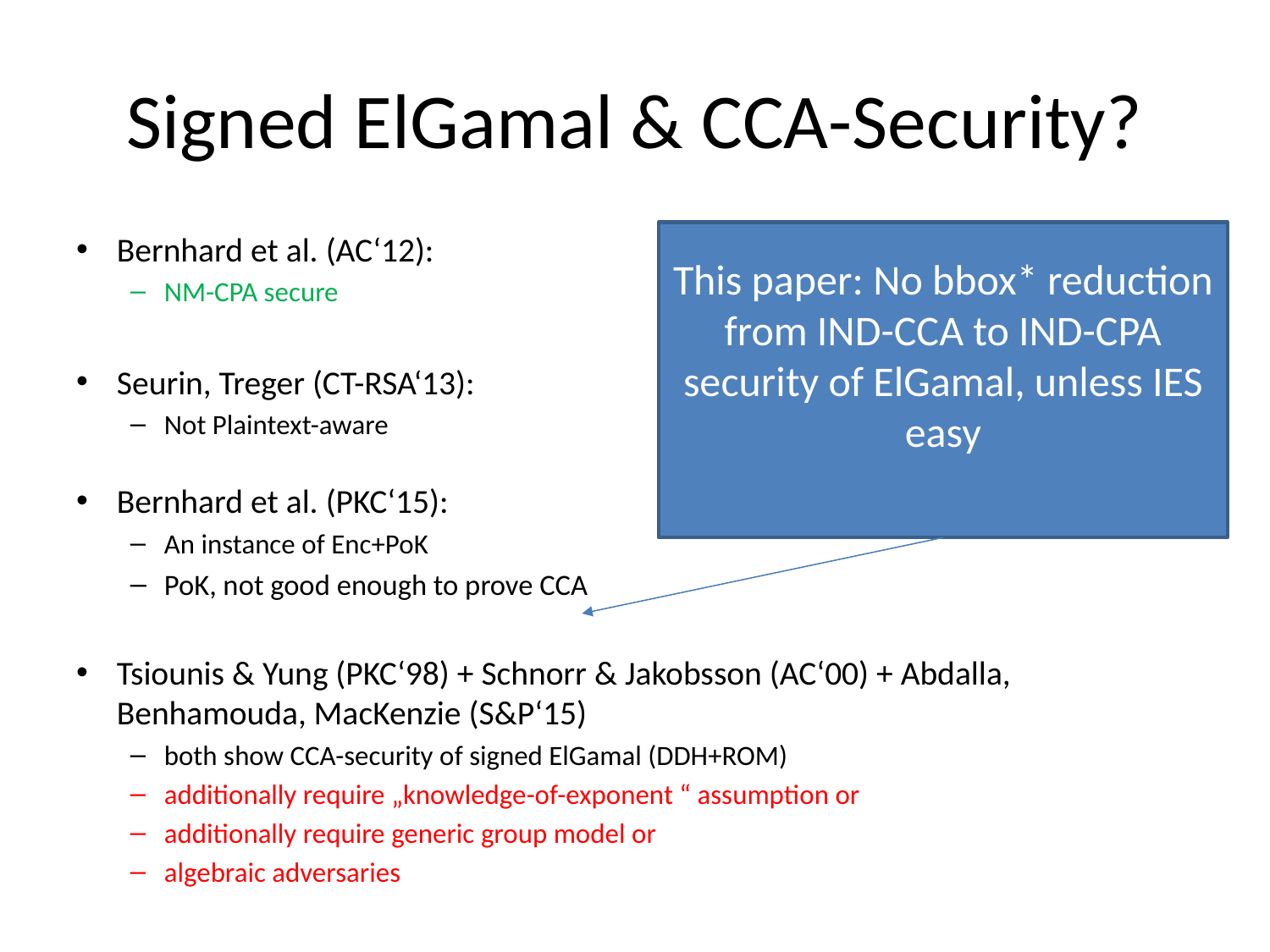

# Signed ElGamal & CCA-Security?
Bernhard et al. (AC‘12):
NM-CPA secure

Seurin, Treger (CT-RSA‘13):
Not Plaintext-aware
Bernhard et al. (PKC‘15):
An instance of Enc+PoK
PoK, not good enough to prove CCA
Tsiounis & Yung (PKC‘98) + Schnorr & Jakobsson (AC‘00) + Abdalla, Benhamouda, MacKenzie (S&P‘15)
both show CCA-security of signed ElGamal (DDH+ROM)
additionally require „knowledge-of-exponent “ assumption or
additionally require generic group model or
algebraic adversaries

This paper: No bbox* reduction from IND-CCA to IND-CPA security of ElGamal, unless IES easy